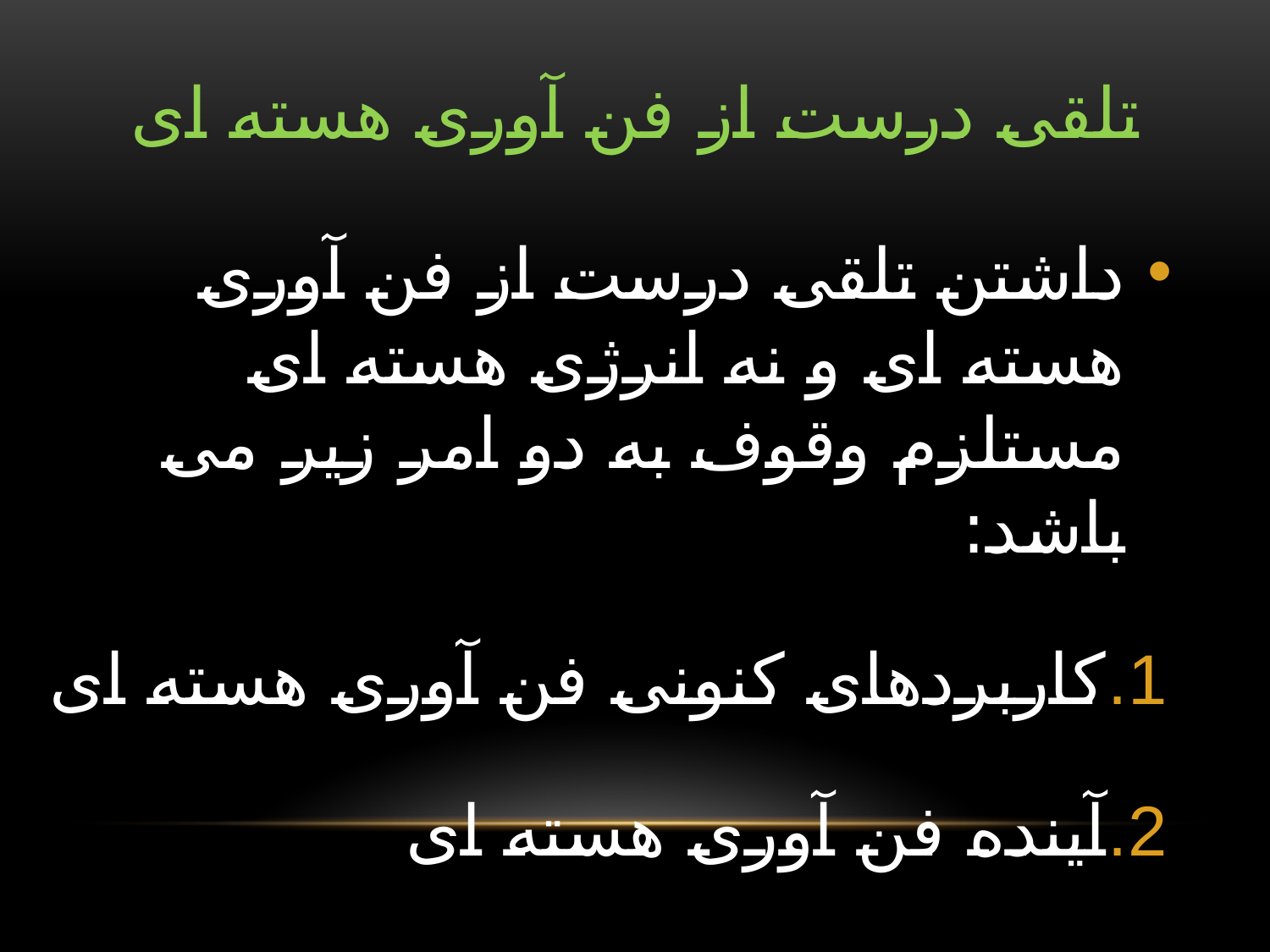

# تلقی درست از فن آوری هسته ای
داشتن تلقی درست از فن آوری هسته ای و نه انرژی هسته ای مستلزم وقوف به دو امر زیر می باشد:
کاربردهای کنونی فن آوری هسته ای
آینده فن آوری هسته ای